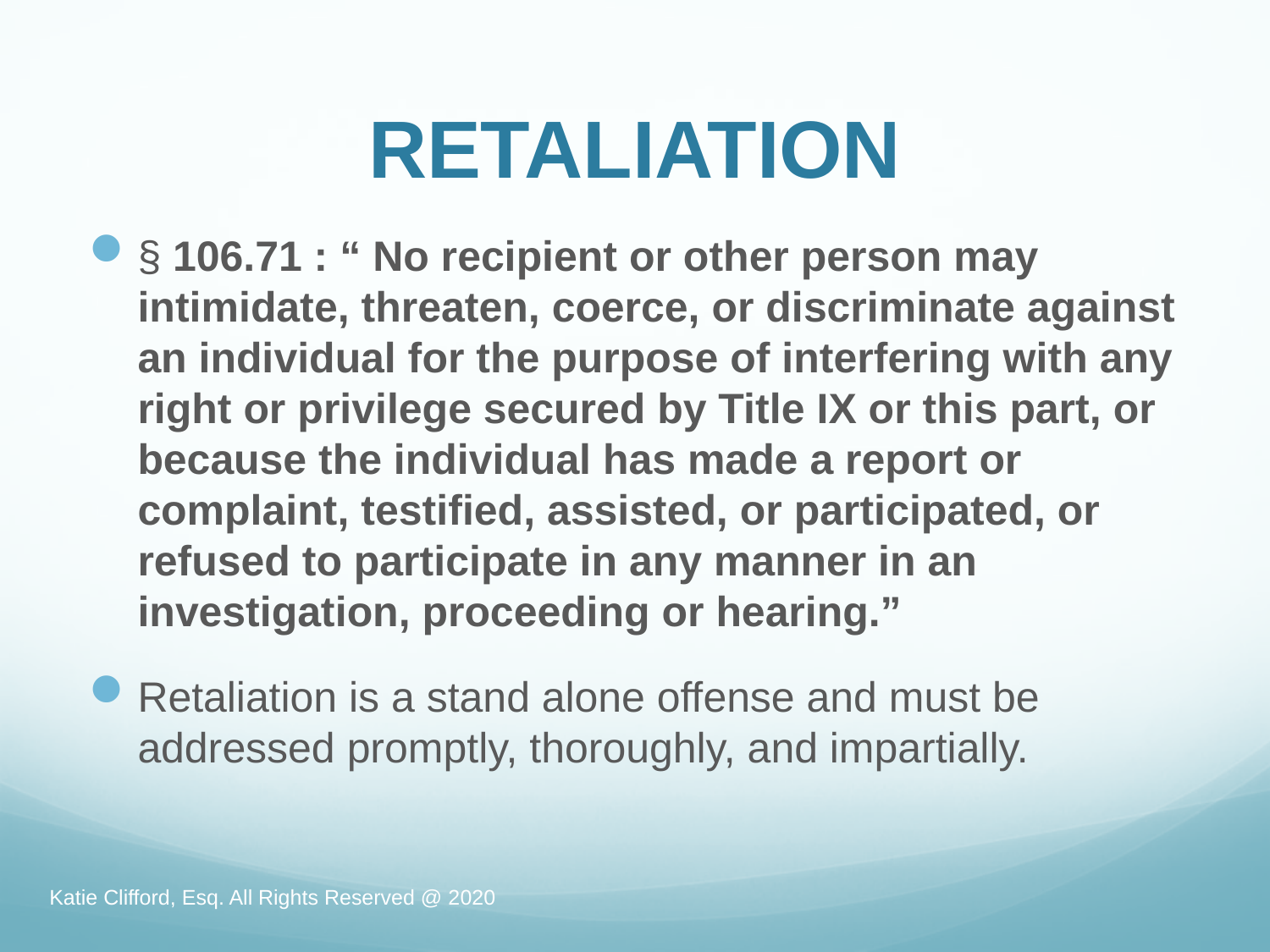

# RETALIATION
§ 106.71 : “ No recipient or other person may intimidate, threaten, coerce, or discriminate against an individual for the purpose of interfering with any right or privilege secured by Title IX or this part, or because the individual has made a report or complaint, testified, assisted, or participated, or refused to participate in any manner in an investigation, proceeding or hearing.”
Retaliation is a stand alone offense and must be addressed promptly, thoroughly, and impartially.
Katie Clifford, Esq. All Rights Reserved @ 2020